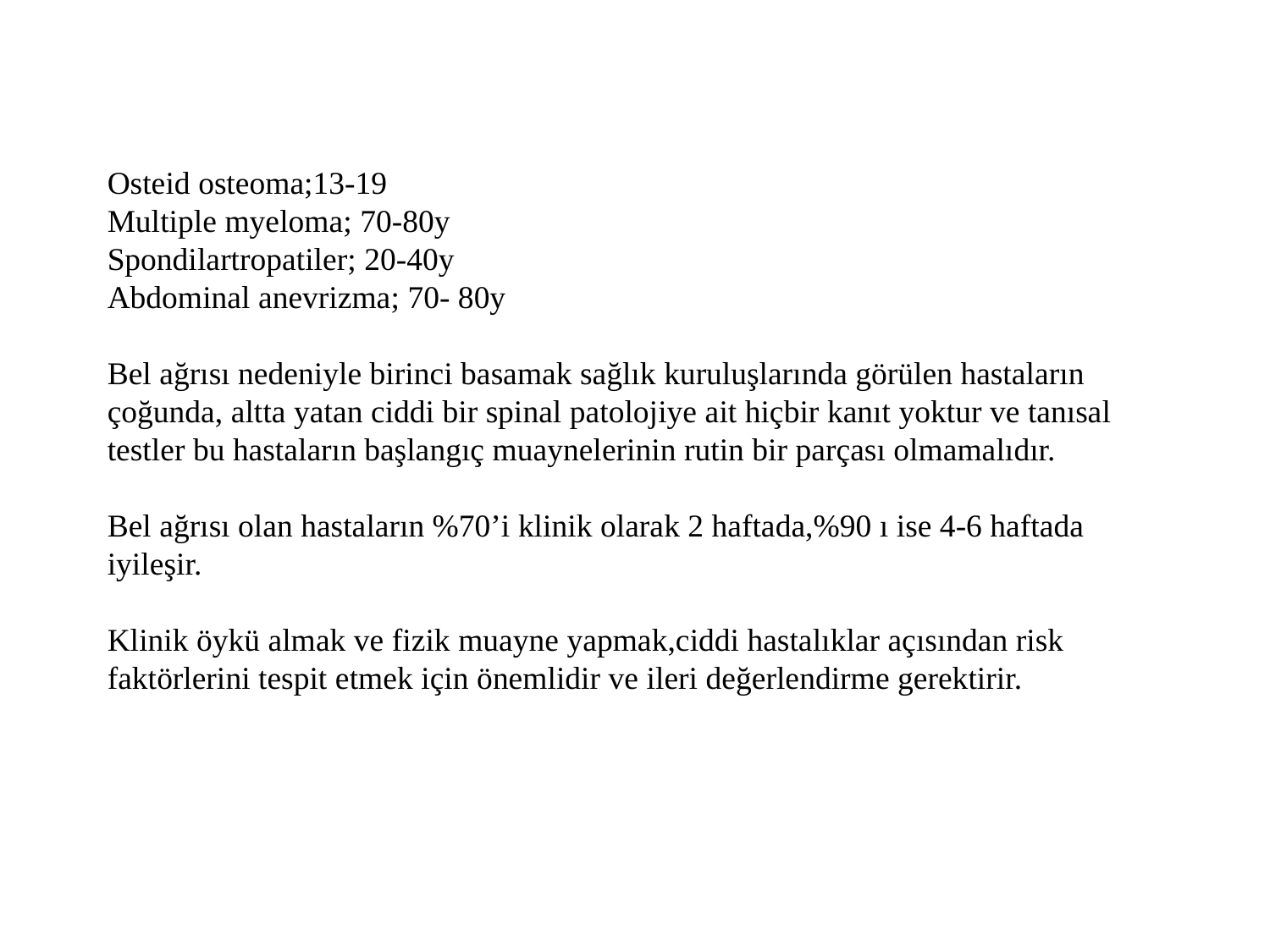

Osteid osteoma;13-19
Multiple myeloma; 70-80y
Spondilartropatiler; 20-40y
Abdominal anevrizma; 70- 80y

Bel ağrısı nedeniyle birinci basamak sağlık kuruluşlarında görülen hastaların çoğunda, altta yatan ciddi bir spinal patolojiye ait hiçbir kanıt yoktur ve tanısal testler bu hastaların başlangıç muaynelerinin rutin bir parçası olmamalıdır.

Bel ağrısı olan hastaların %70’i klinik olarak 2 haftada,%90 ı ise 4-6 haftada iyileşir.

Klinik öykü almak ve fizik muayne yapmak,ciddi hastalıklar açısından risk faktörlerini tespit etmek için önemlidir ve ileri değerlendirme gerektirir.